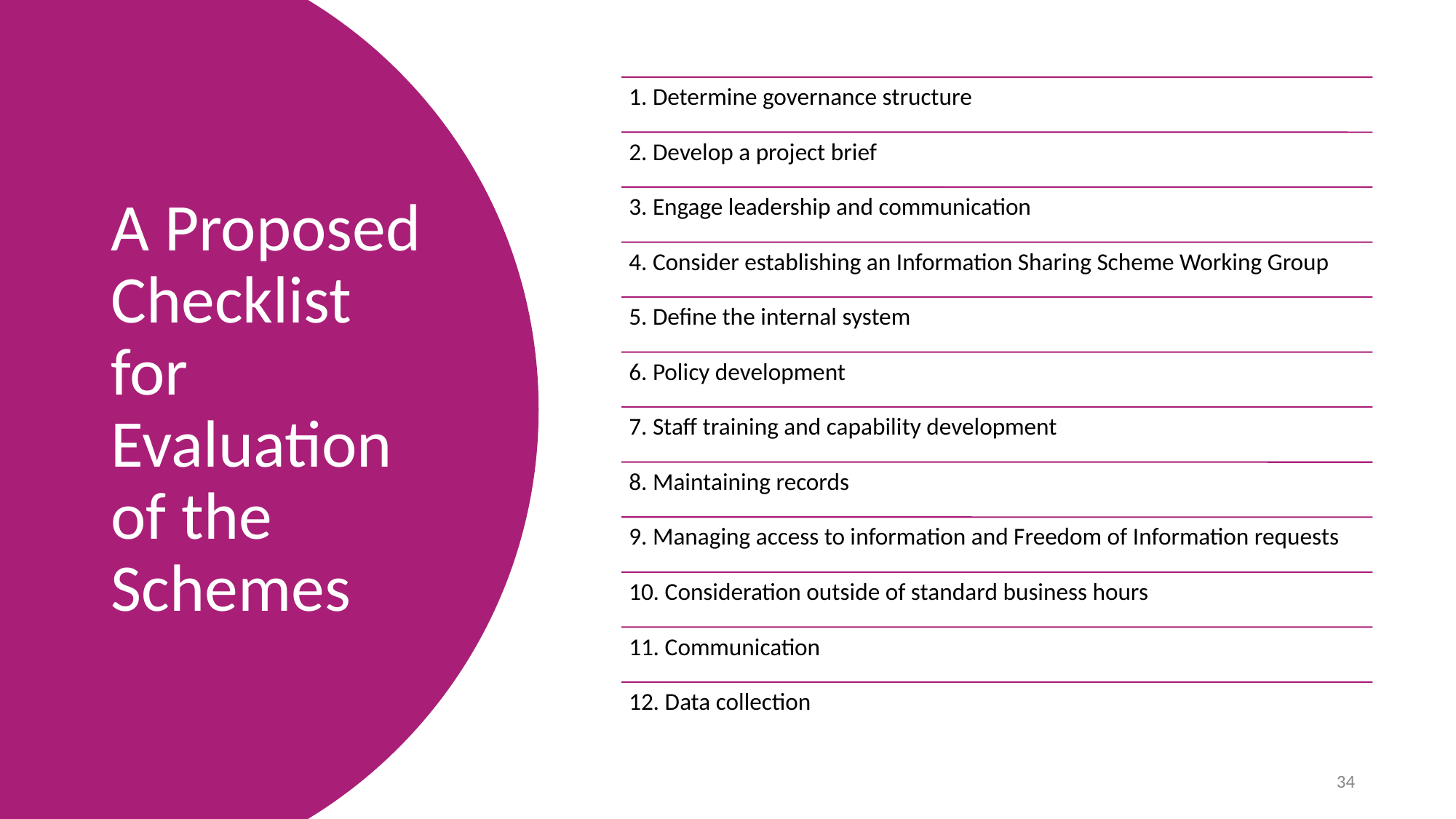

1. Determine governance structure
2. Develop a project brief
3. Engage leadership and communication
4. Consider establishing an Information Sharing Scheme Working Group
5. Define the internal system
6. Policy development
7. Staff training and capability development
8. Maintaining records
9. Managing access to information and Freedom of Information requests
10. Consideration outside of standard business hours
11. Communication
12. Data collection
# A Proposed Checklist for Evaluation of the Schemes
34